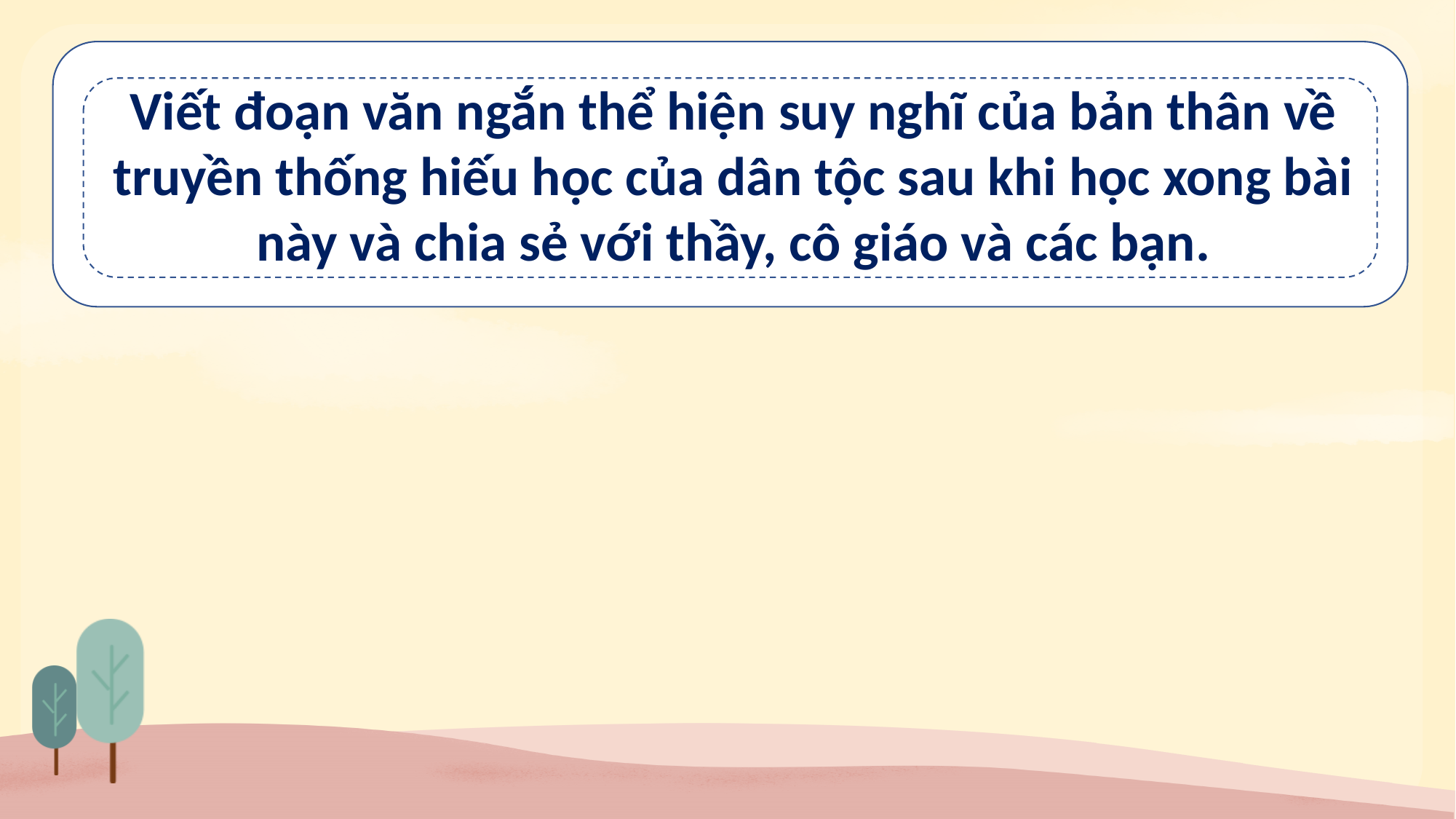

Viết đoạn văn ngắn thể hiện suy nghĩ của bản thân về truyền thống hiếu học của dân tộc sau khi học xong bài này và chia sẻ với thầy, cô giáo và các bạn.